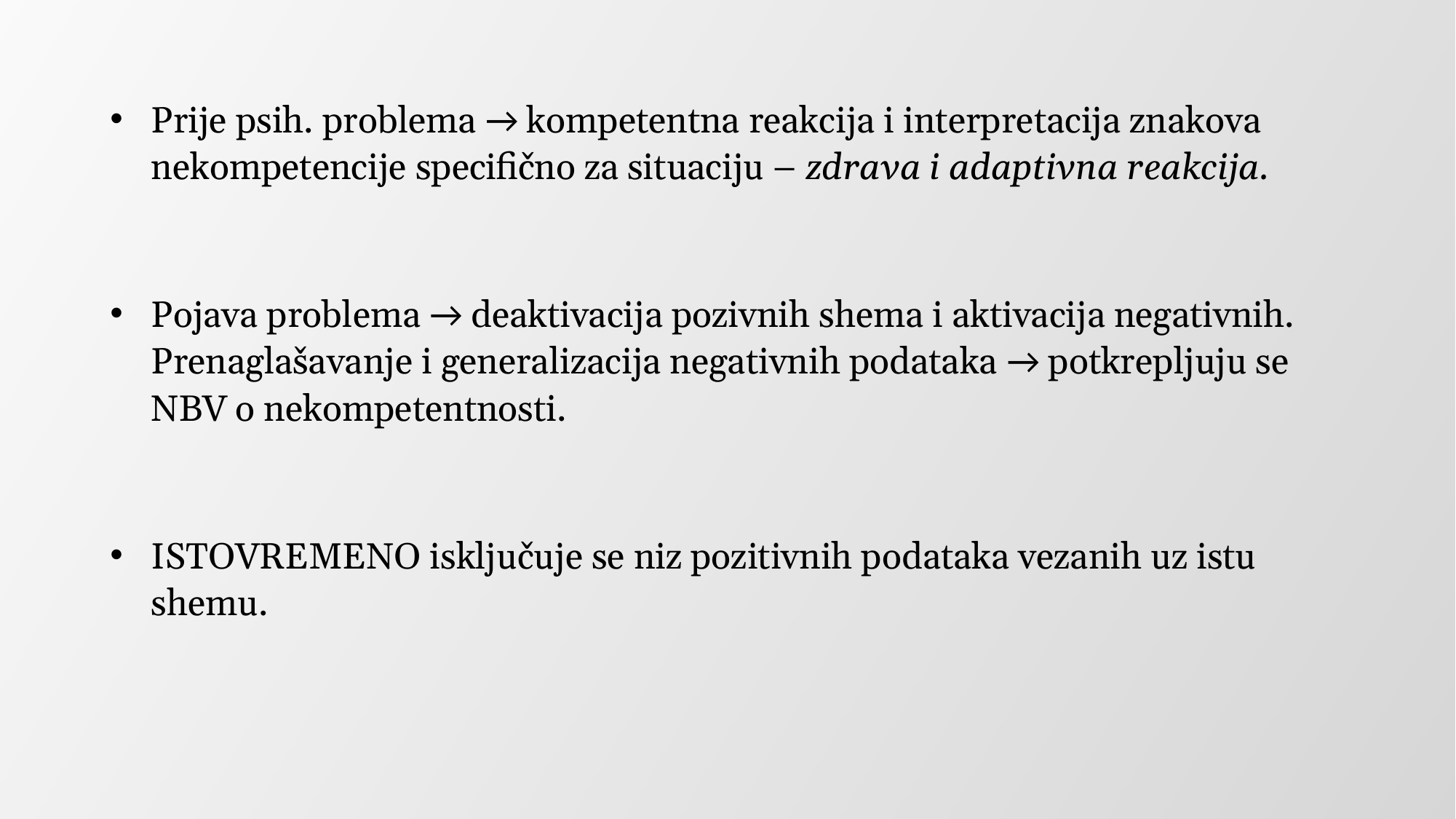

Prije psih. problema → kompetentna reakcija i interpretacija znakova nekompetencije specifično za situaciju – zdrava i adaptivna reakcija.

Pojava problema → deaktivacija pozivnih shema i aktivacija negativnih. Prenaglašavanje i generalizacija negativnih podataka → potkrepljuju se NBV o nekompetentnosti.

ISTOVREMENO isključuje se niz pozitivnih podataka vezanih uz istu shemu.